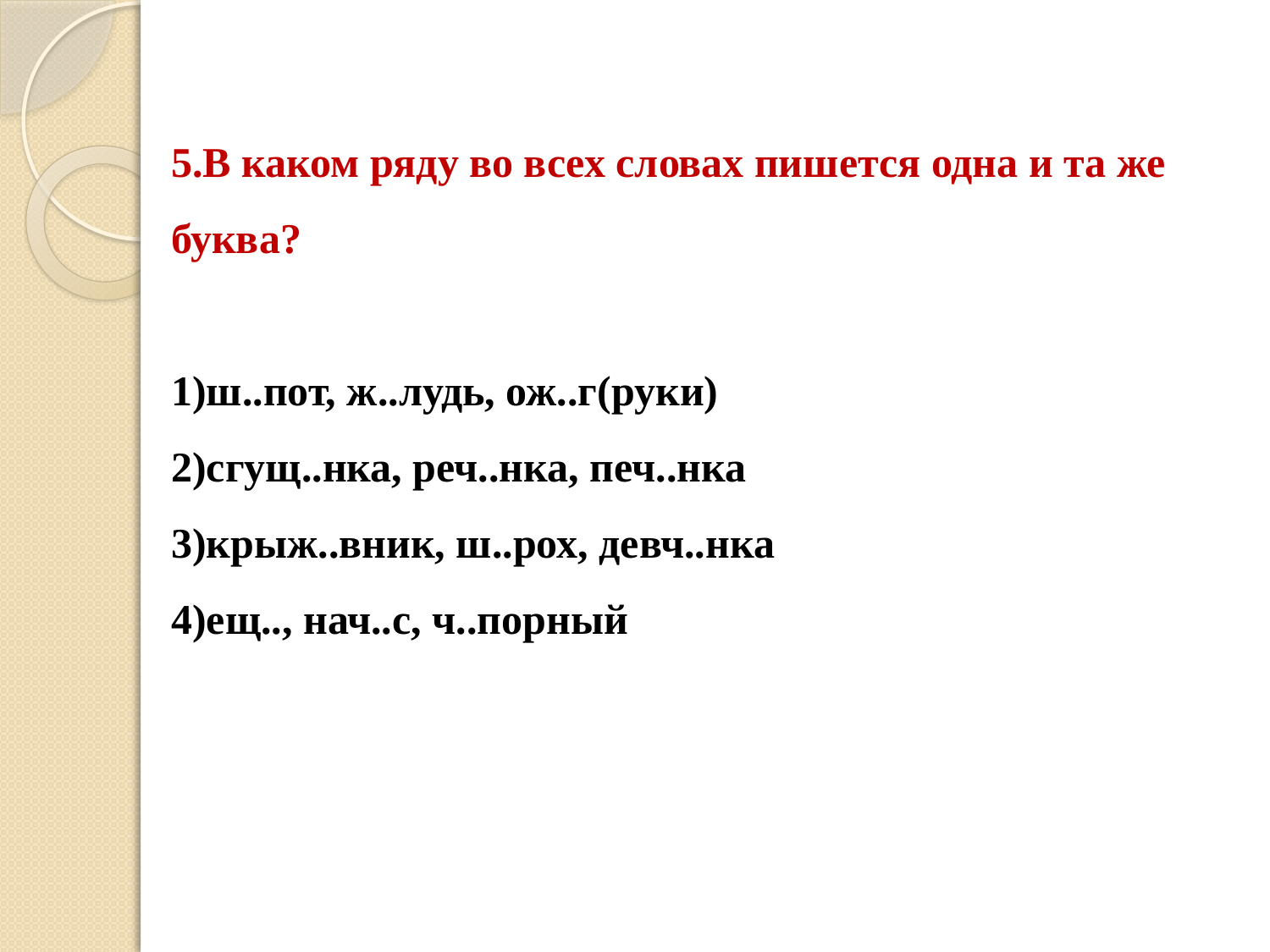

# 5.В каком ряду во всех словах пишется одна и та же буква? 1)ш..пот, ж..лудь, ож..г(руки) 2)сгущ..нка, реч..нка, печ..нка 3)крыж..вник, ш..рох, девч..нка 4)ещ.., нач..с, ч..порный